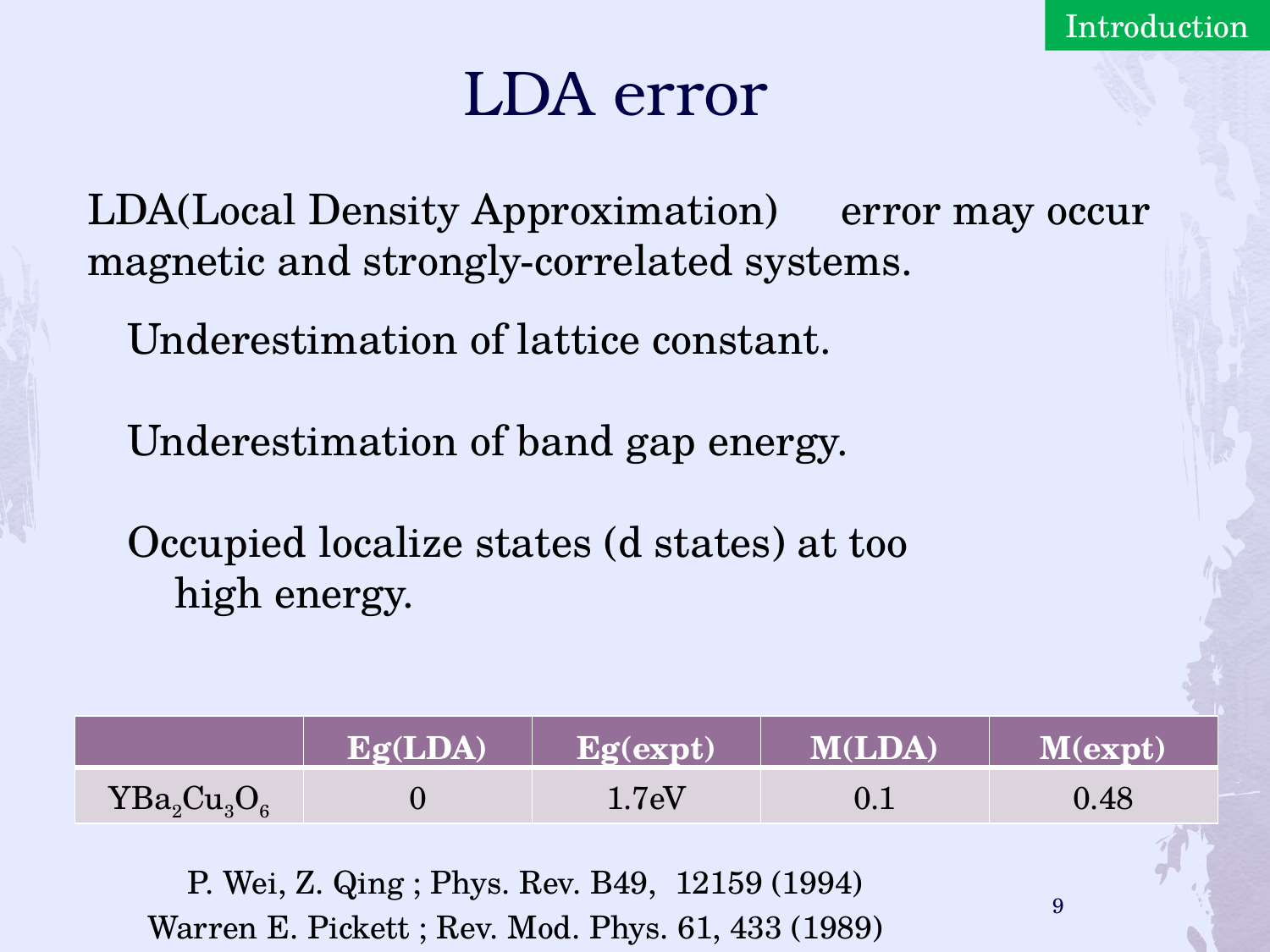

Introduction
LDA error
LDA(Local Density Approximation)　error may occur magnetic and strongly-correlated systems.
Underestimation of lattice constant.

Underestimation of band gap energy.

Occupied localize states (d states) at too high energy.

|  | Eg(LDA) | Eg(expt) | M(LDA) | M(expt) |
| --- | --- | --- | --- | --- |
| YBa2Cu3O6 | 0 | 1.7eV | 0.1 | 0.48 |
P. Wei, Z. Qing ; Phys. Rev. B49,  12159 (1994)
9
Warren E. Pickett ; Rev. Mod. Phys. 61, 433 (1989)